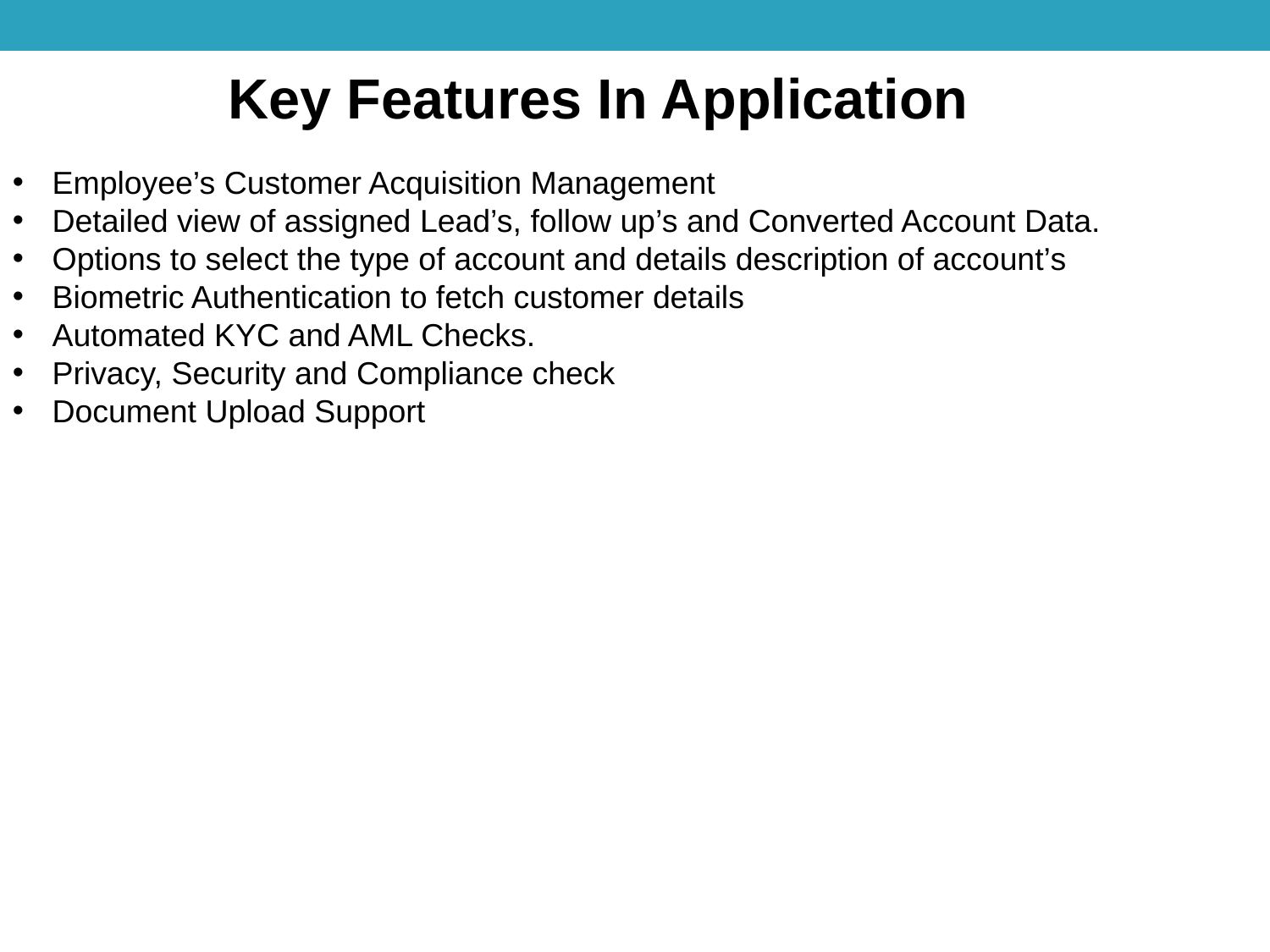

Key Features In Application
Employee’s Customer Acquisition Management
Detailed view of assigned Lead’s, follow up’s and Converted Account Data.
Options to select the type of account and details description of account’s
Biometric Authentication to fetch customer details
Automated KYC and AML Checks.
Privacy, Security and Compliance check
Document Upload Support